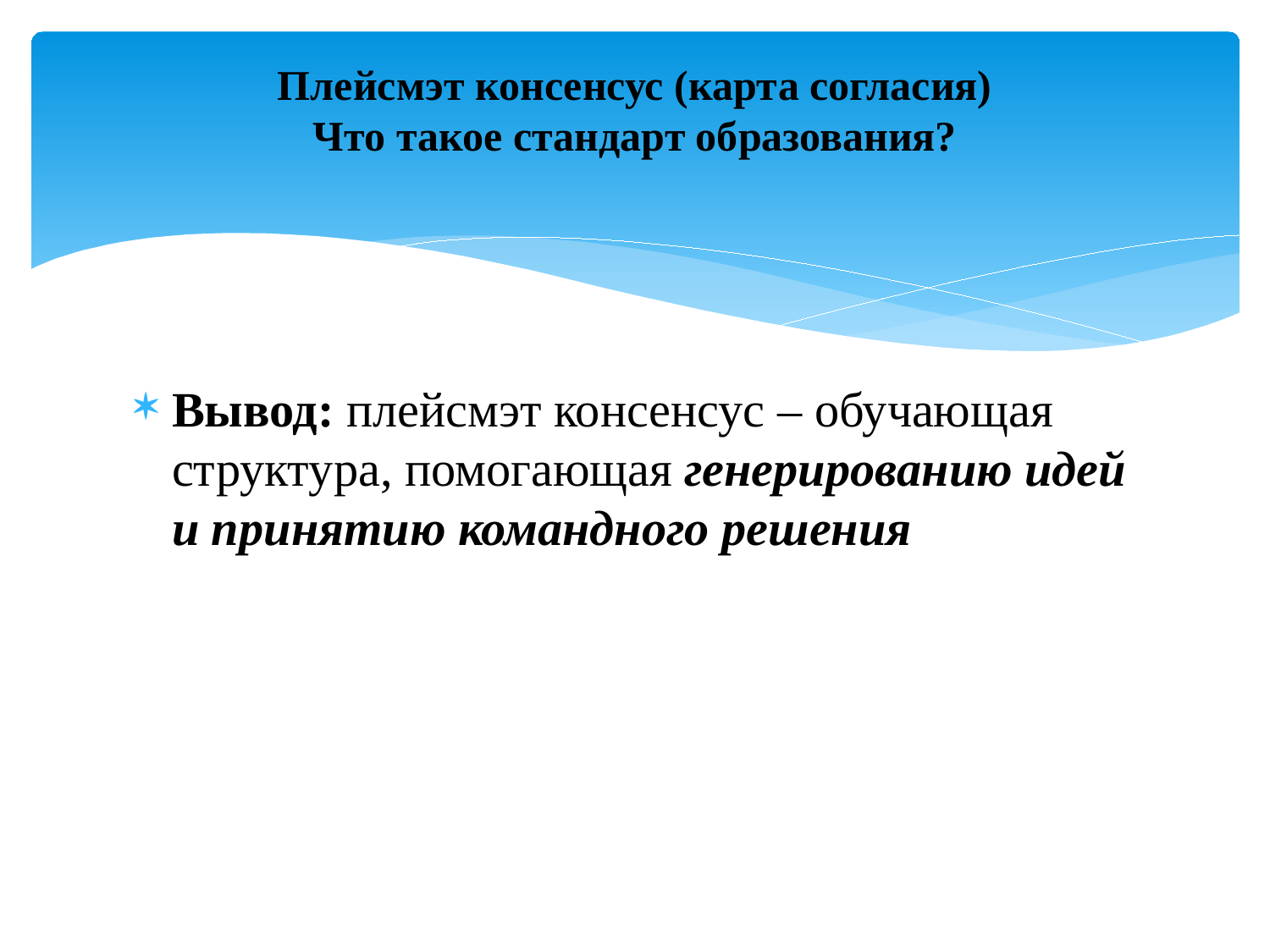

# Плейсмэт консенсус (карта согласия) Что такое стандарт образования?
Вывод: плейсмэт консенсус – обучающая структура, помогающая генерированию идей и принятию командного решения